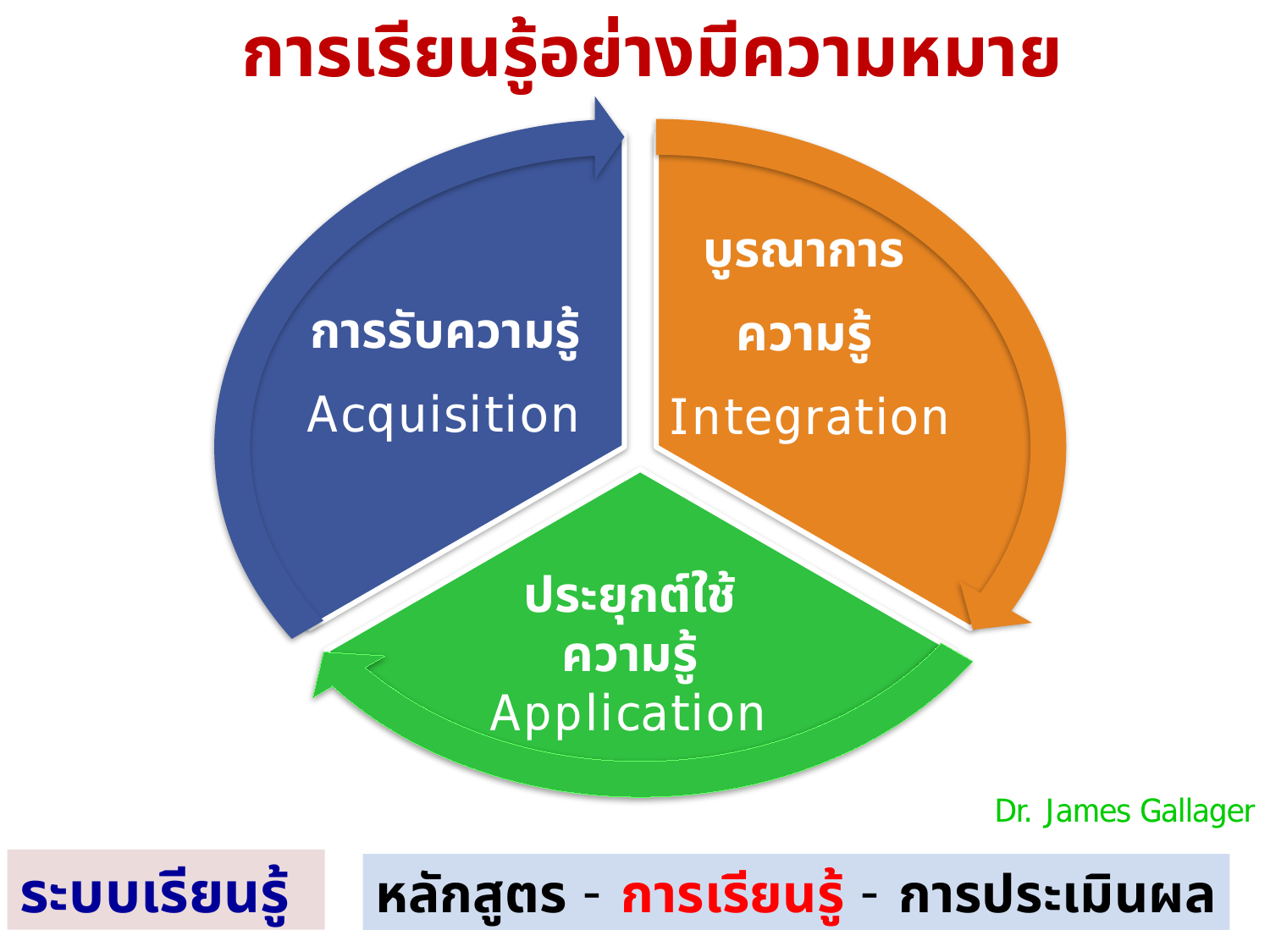

การเรียนรู้อย่างมีความหมาย

บูรณาการ
ความรู้
 Integration

การรับความรู้
Acquisition
ประยุกต์ใช้
ความรู้
Application
Dr. James Gallager
ระบบเรียนรู้
หลักสูตร - การเรียนรู้ - การประเมินผล